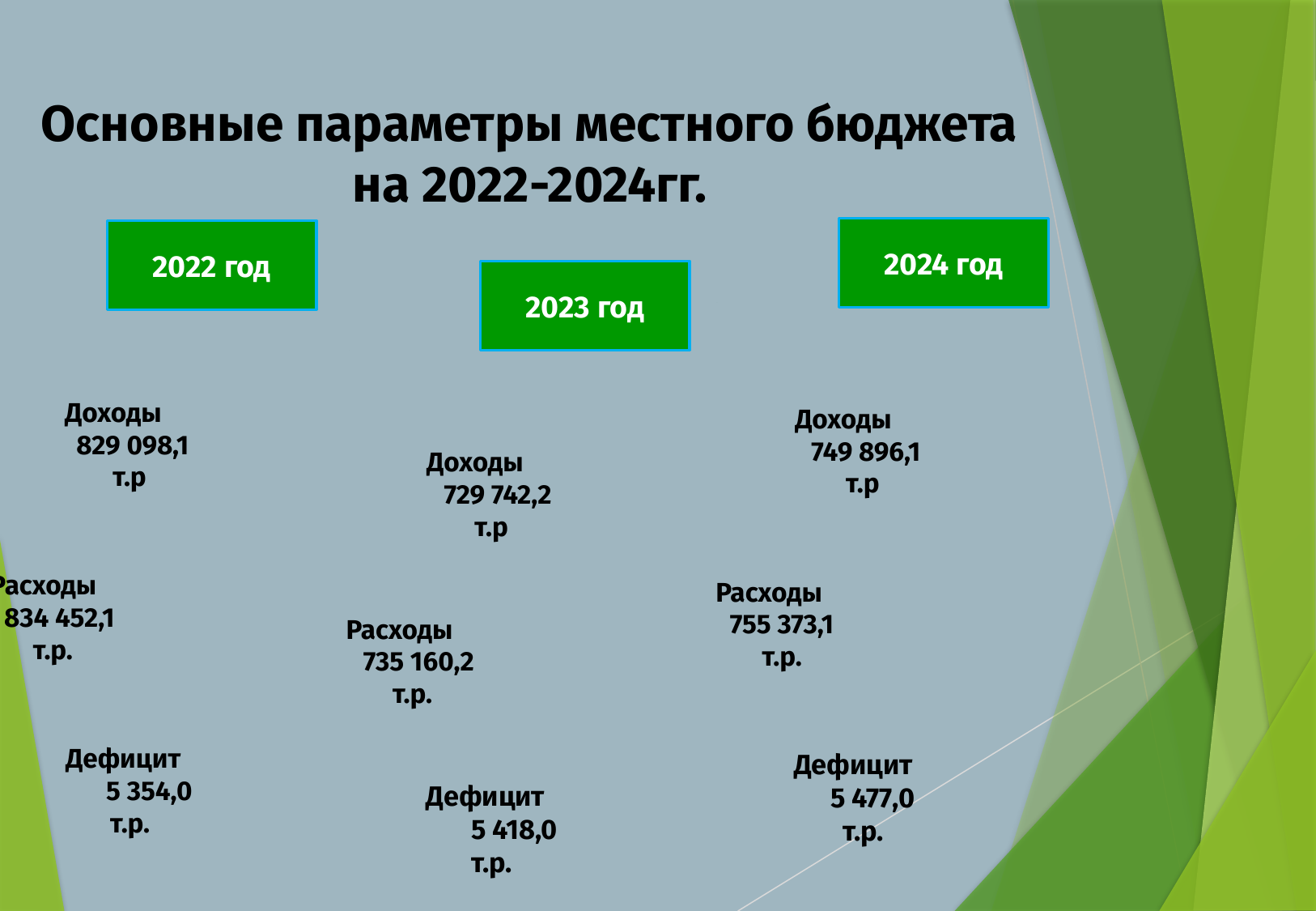

# Основные параметры местного бюджета на 2022-2024гг.
2024 год
2022 год
Доходы       829 098,1 т.р
Расходы      834 452,1 т.р.
Дефицит         5 354,0 т.р.
Доходы        749 896,1 т.р
Расходы     755 373,1 т.р.
Дефицит         5 477,0   т.р.
2023 год
Доходы        729 742,2 т.р
Расходы       735 160,2 т.р.
Дефицит          5 418,0 т.р.